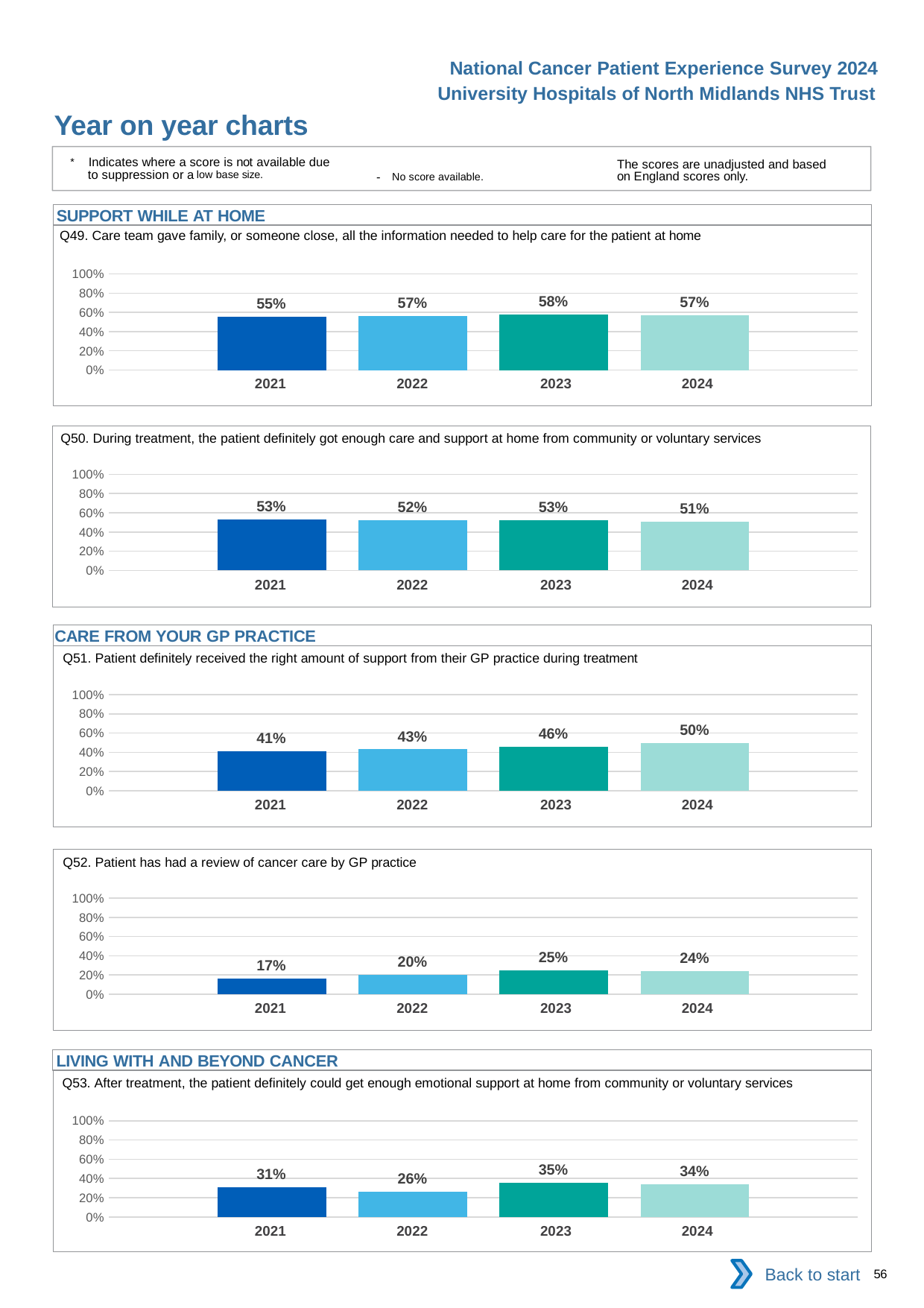

National Cancer Patient Experience Survey 2024
University Hospitals of North Midlands NHS Trust
Year on year charts

*  Indicates where a score is not available due to suppression or a low base size.
The scores are unadjusted and based on England scores only.
- No score available.
SUPPORT WHILE AT HOME
Q49. Care team gave family, or someone close, all the information needed to help care for the patient at home

### Chart

| Category | 2021 | 2022 | 2023 | 2024 |
|---|---|---|---|---|
| Category 1 | 0.5509326 | 0.5654135 | 0.5790191 | 0.5692308 |
| 2021 | 2022 | 2023 | 2024 |
| --- | --- | --- | --- |
Q50. During treatment, the patient definitely got enough care and support at home from community or voluntary services

### Chart

| Category | 2021 | 2022 | 2023 | 2024 |
|---|---|---|---|---|
| Category 1 | 0.5277778 | 0.5196078 | 0.5254989 | 0.5057208 |
| 2021 | 2022 | 2023 | 2024 |
| --- | --- | --- | --- |
CARE FROM YOUR GP PRACTICE
Q51. Patient definitely received the right amount of support from their GP practice during treatment

### Chart

| Category | 2021 | 2022 | 2023 | 2024 |
|---|---|---|---|---|
| Category 1 | 0.4132841 | 0.4306306 | 0.4597701 | 0.4966443 |
| 2021 | 2022 | 2023 | 2024 |
| --- | --- | --- | --- |
Q52. Patient has had a review of cancer care by GP practice

### Chart

| Category | 2021 | 2022 | 2023 | 2024 |
|---|---|---|---|---|
| Category 1 | 0.1658031 | 0.2002212 | 0.2492492 | 0.2390397 |
| 2021 | 2022 | 2023 | 2024 |
| --- | --- | --- | --- |
LIVING WITH AND BEYOND CANCER
Q53. After treatment, the patient definitely could get enough emotional support at home from community or voluntary services

### Chart

| Category | 2021 | 2022 | 2023 | 2024 |
|---|---|---|---|---|
| Category 1 | 0.3116279 | 0.2585366 | 0.353211 | 0.3403141 |
| 2021 | 2022 | 2023 | 2024 |
| --- | --- | --- | --- |
Back to start

56